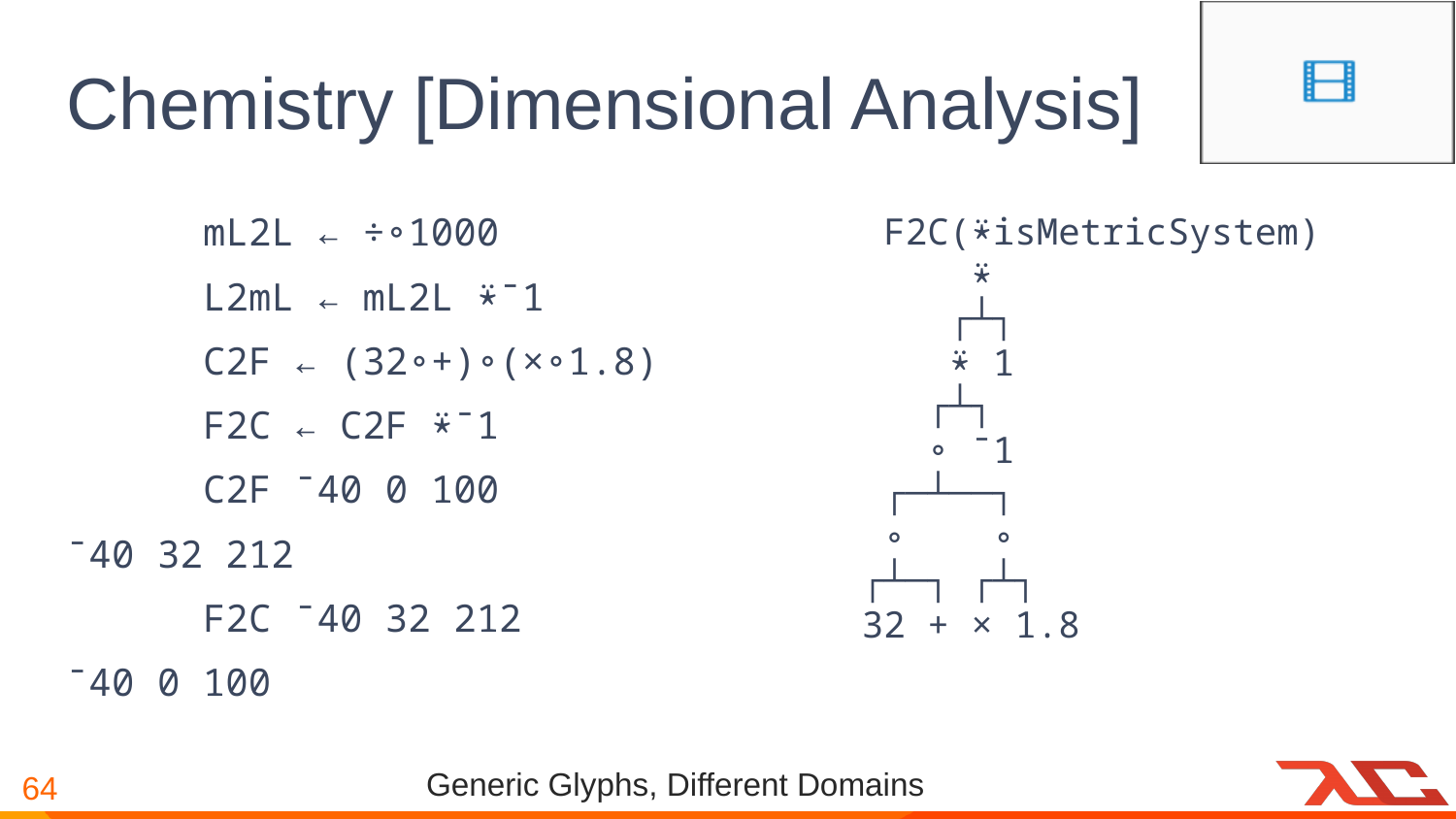

# Chemistry [Dimensional Analysis]
      mL2L ← ÷∘1000
      L2mL ← mL2L ⍣¯1
      C2F ← (32∘+)∘(×∘1.8)
      F2C ← C2F ⍣¯1
      C2F ¯40 0 100
¯40 32 212
      F2C ¯40 32 212
¯40 0 100
 F2C(⍣isMetricSystem)
     ⍣
    ┌┴┐
    ⍣ 1
   ┌┴┐
   ∘ ¯1
 ┌─┴──┐
 ∘    ∘
┌┴─┐ ┌┴┐
32 + × 1.8